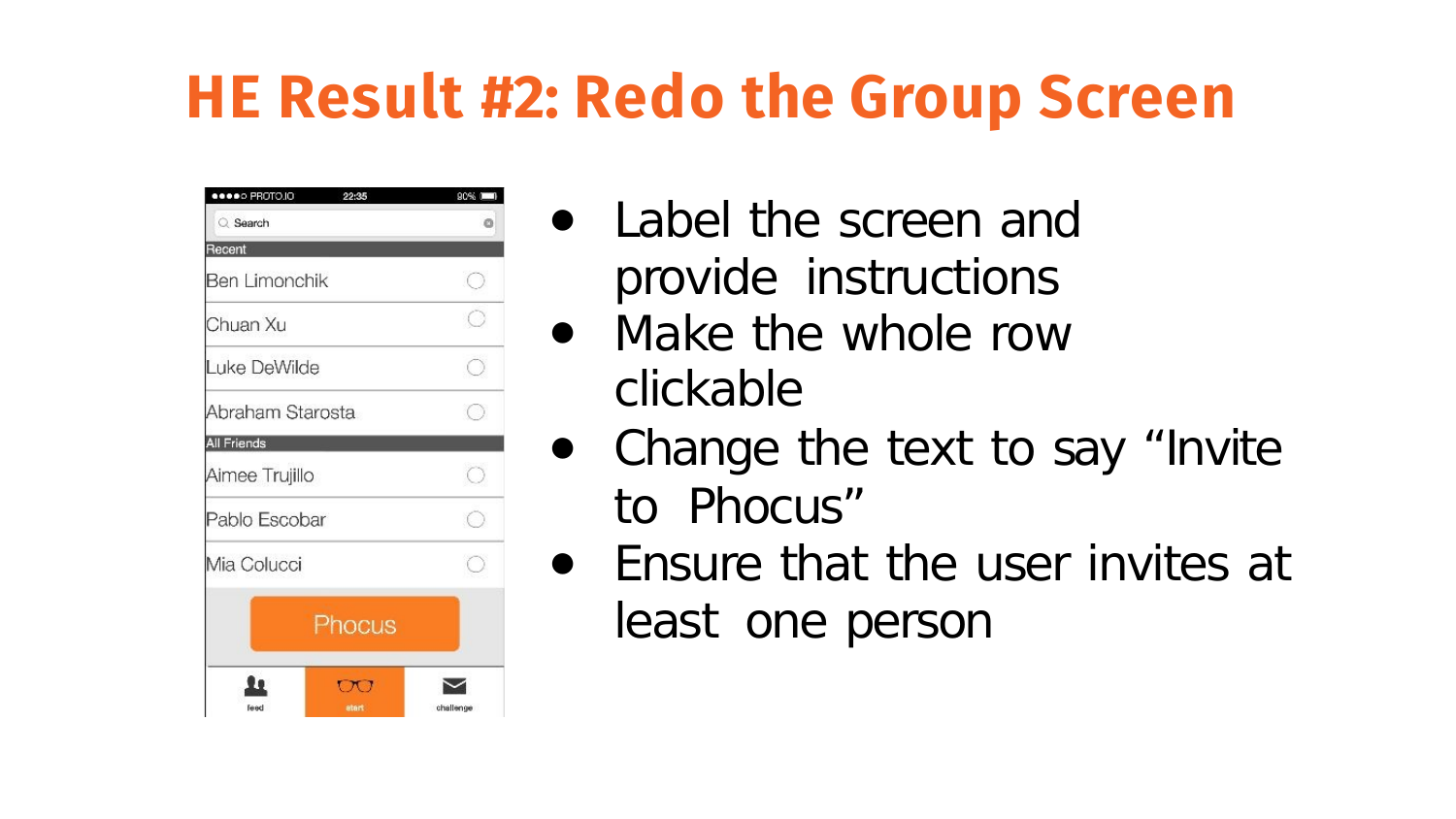

# HE Result #2: Redo the Group Screen

Label the screen and provide  instructions
Make the whole row clickable
Change the text to say “Invite to  Phocus”
Ensure that the user invites at least  one person